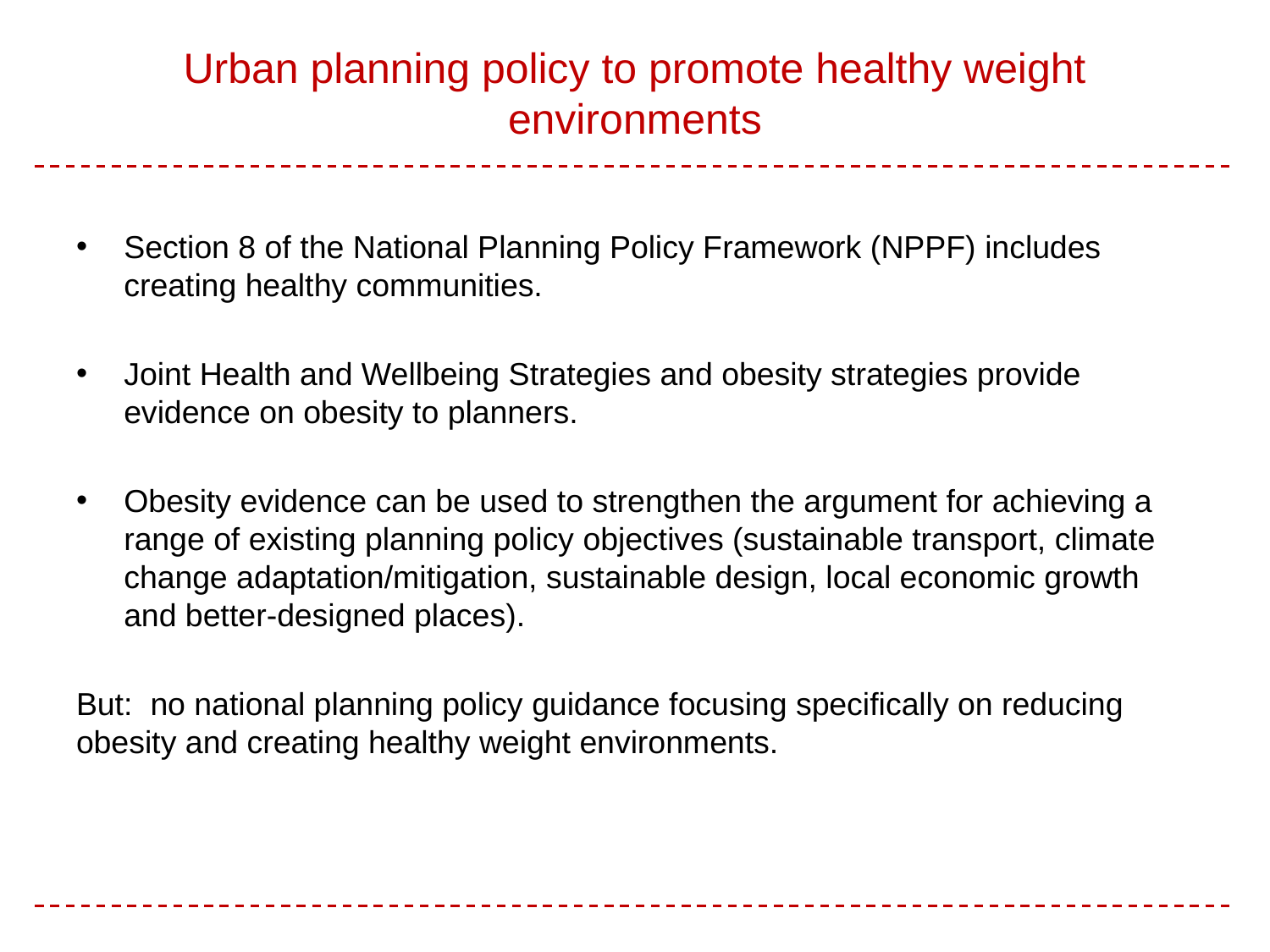

# Urban planning policy to promote healthy weight environments

Section 8 of the National Planning Policy Framework (NPPF) includes creating healthy communities.

Joint Health and Wellbeing Strategies and obesity strategies provide evidence on obesity to planners.

Obesity evidence can be used to strengthen the argument for achieving a range of existing planning policy objectives (sustainable transport, climate change adaptation/mitigation, sustainable design, local economic growth and better-designed places).

But:  no national planning policy guidance focusing specifically on reducing obesity and creating healthy weight environments.